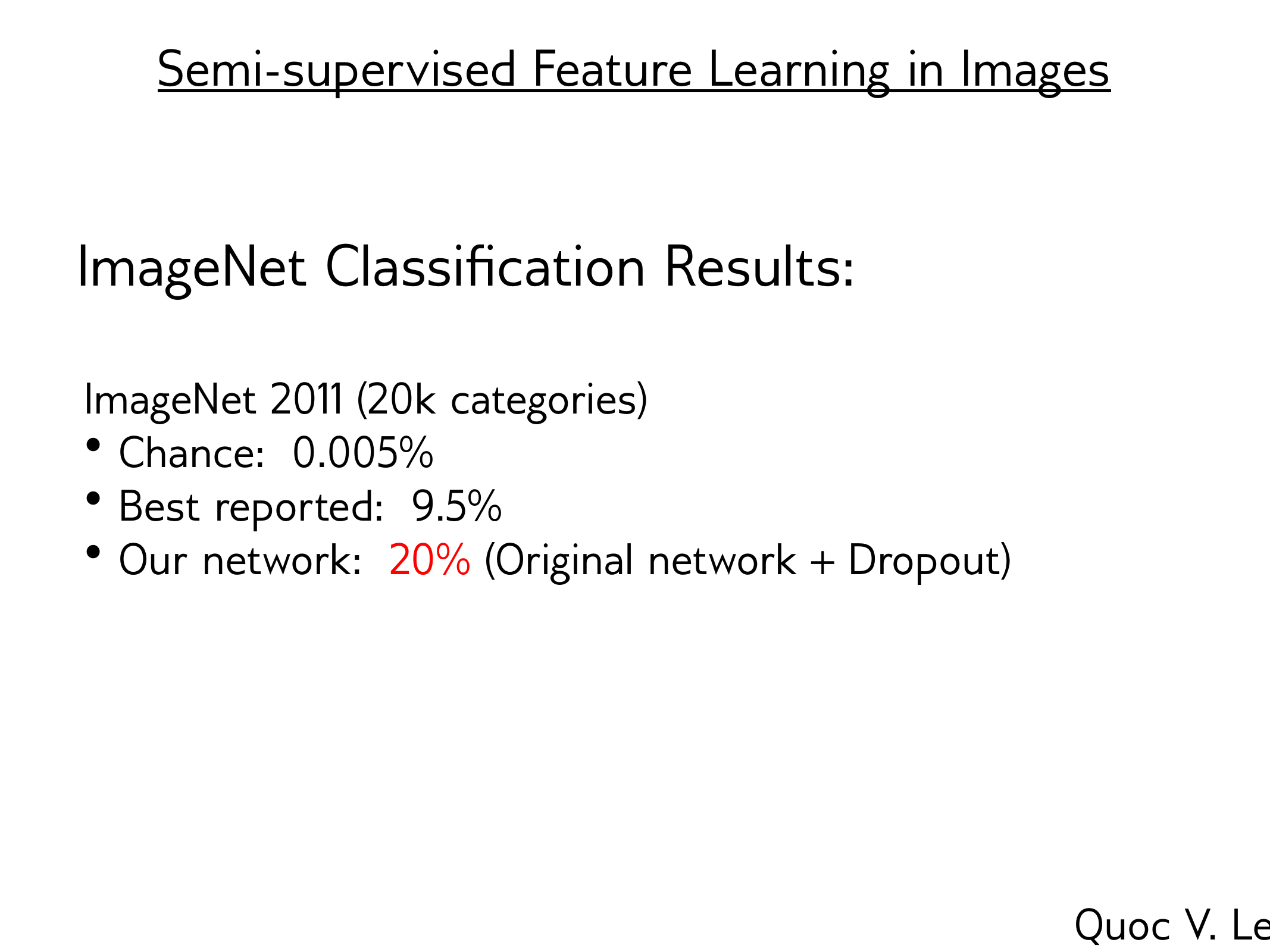

Semi-supervised Feature Learning in Images
ImageNet Classification Results:
ImageNet 2011 (20k categories)
 Chance:  0.005%
 Best reported:  9.5%
 Our network:  20% (Original network + Dropout)
Quoc V. Le